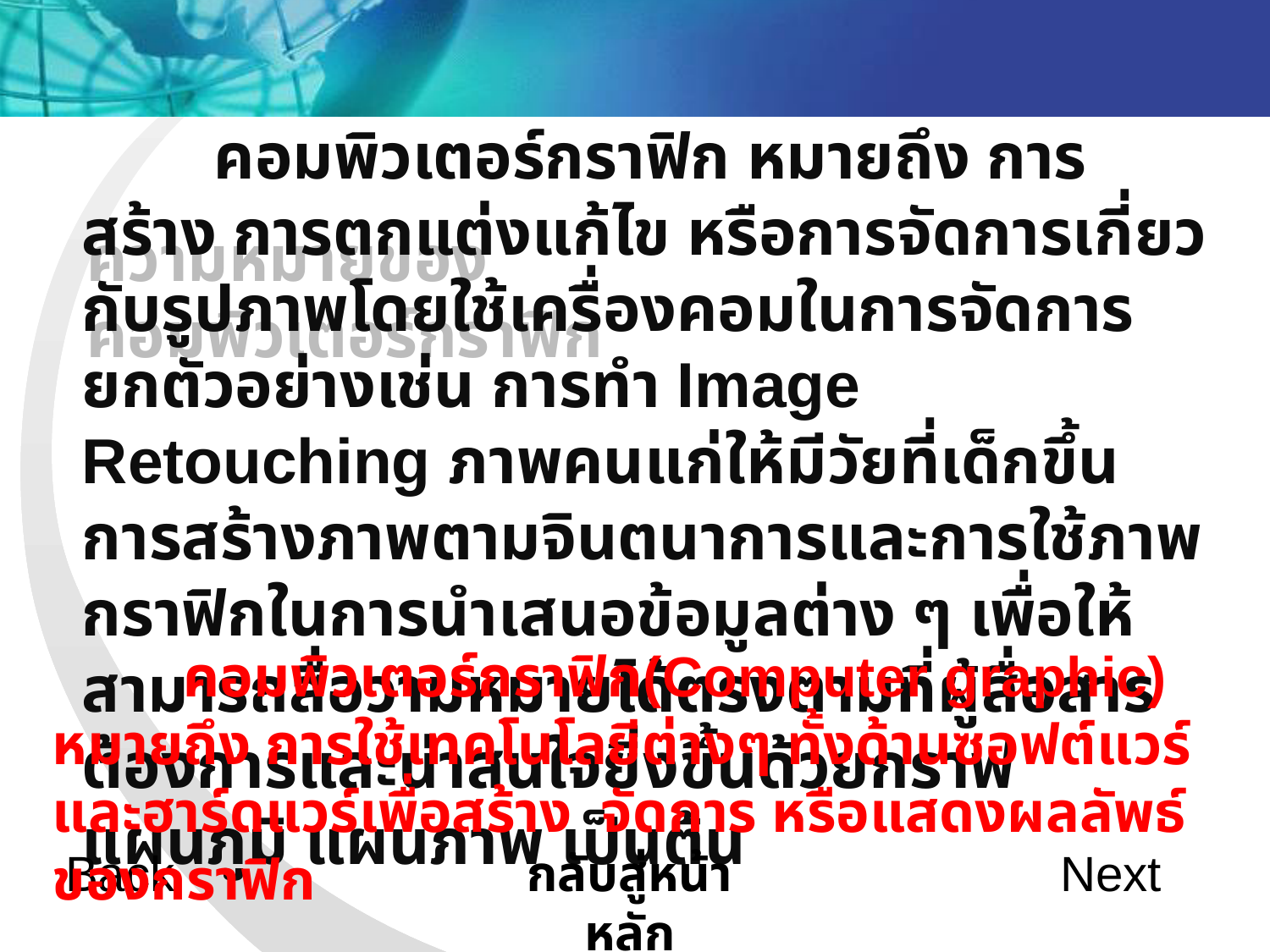

คอมพิวเตอร์กราฟิก หมายถึง การสร้าง การตกแต่งแก้ไข หรือการจัดการเกี่ยวกับรูปภาพโดยใช้เครื่องคอมในการจัดการ ยกตัวอย่างเช่น การทำ Image Retouching ภาพคนแก่ให้มีวัยที่เด็กขึ้น การสร้างภาพตามจินตนาการและการใช้ภาพกราฟิกในการนำเสนอข้อมูลต่าง ๆ เพื่อให้สามารถสื่อวามหมายได้ตรงตามที่ผู้สื่อสารต้องการและน่าสนใจยิ่งขึ้นด้วยกราฟ แผนภูมิ แผนภาพ เป็นต้น
ความหมายของคอมพิวเตอร์กราฟิก
         คอมพิวเตอร์กราฟิก(Computer graphic) หมายถึง การใช้เทคโนโลยีต่างๆ ทั้งด้านซอฟต์แวร์ และฮาร์ดแวร์เพื่อสร้าง  จัดการ หรือแสดงผลลัพธ์ของกราฟิก
Back
กลับสู่หน้าหลัก
Next